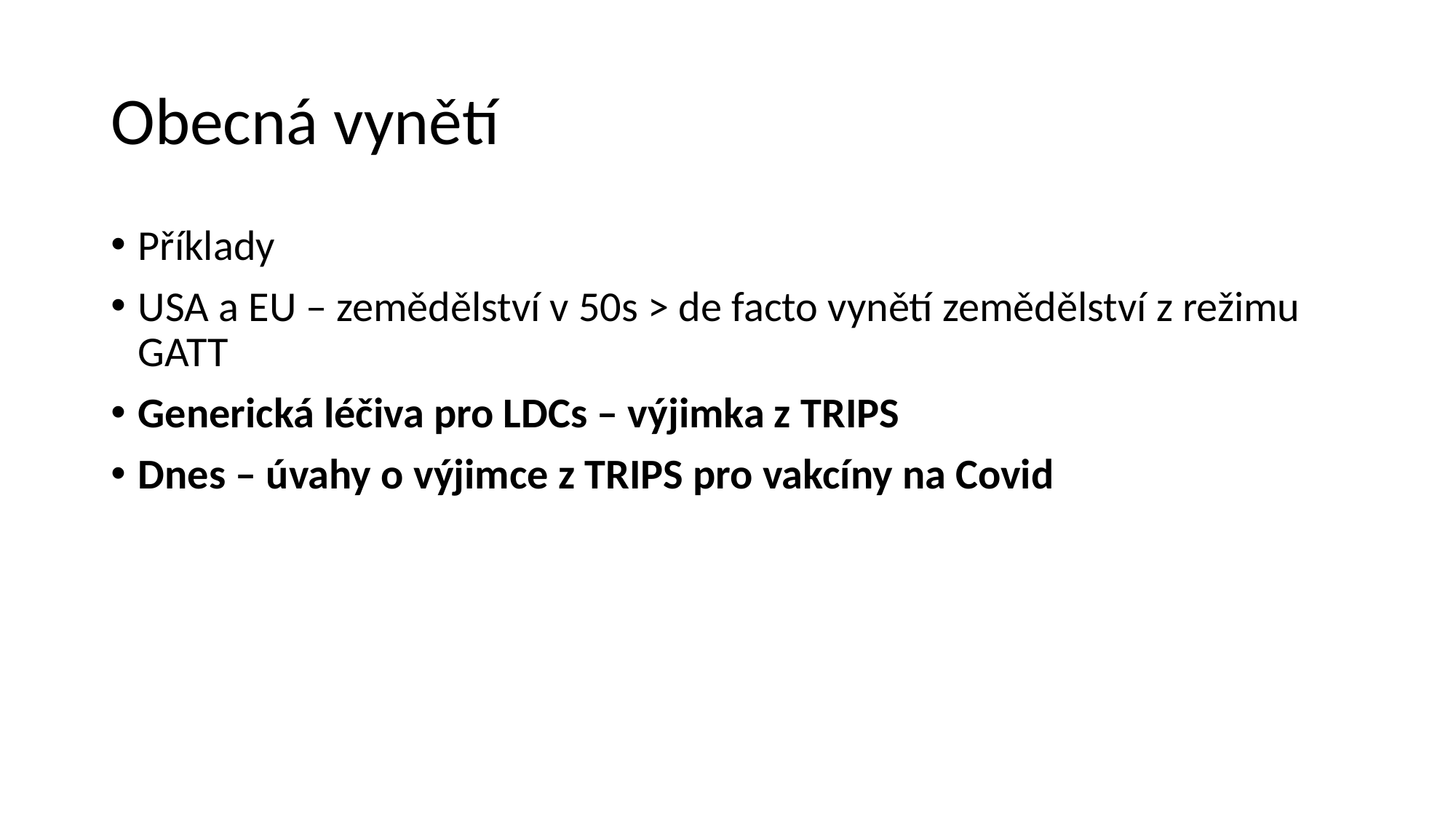

# Obecná vynětí
Příklady
USA a EU – zemědělství v 50s > de facto vynětí zemědělství z režimu GATT
Generická léčiva pro LDCs – výjimka z TRIPS
Dnes – úvahy o výjimce z TRIPS pro vakcíny na Covid